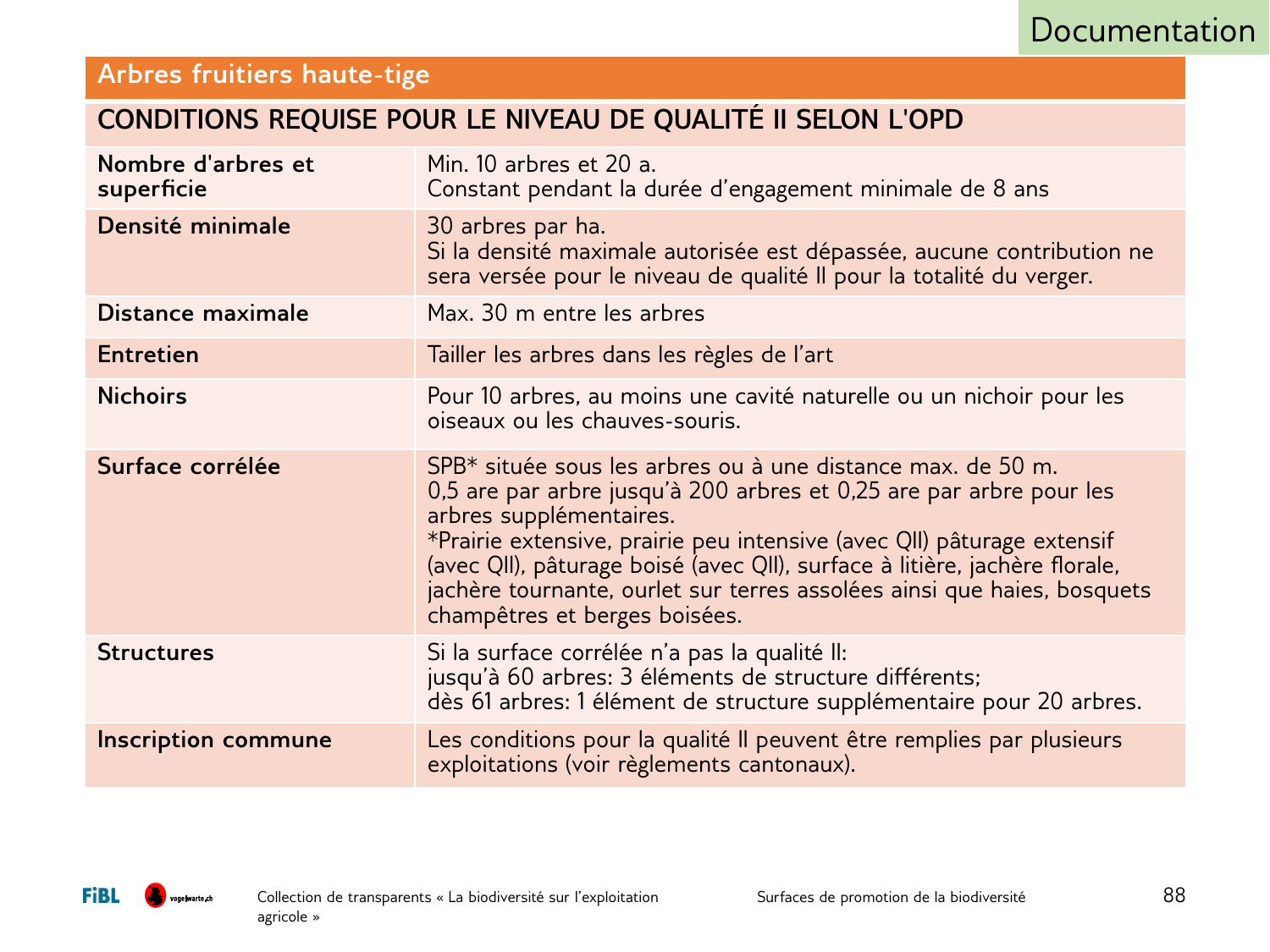

Documentation
| Arbres fruitiers haute-tige |  |
| --- | --- |
| CONDITIONS REQUISE POUR LE NIVEAU DE QUALITÉ II SELON L'OPD |  |
| Nombre d'arbres et superficie | Min. 10 arbres et 20 a. Constant pendant la durée d’engagement minimale de 8 ans |
| Densité minimale | 30 arbres par ha. Si la densité maximale autorisée est dépassée, aucune contribution ne sera versée pour le niveau de qualité II pour la totalité du verger. |
| Distance maximale | Max. 30 m entre les arbres |
| Entretien | Tailler les arbres dans les règles de l’art |
| Nichoirs | Pour 10 arbres, au moins une cavité naturelle ou un nichoir pour les oiseaux ou les chauves-souris. |
| Surface corrélée | SPB\* située sous les arbres ou à une distance max. de 50 m. 0,5 are par arbre jusqu’à 200 arbres et 0,25 are par arbre pour les arbres supplémentaires. \*Prairie extensive, prairie peu intensive (avec QII) pâturage extensif (avec QII), pâturage boisé (avec QII), surface à litière, jachère florale, jachère tournante, ourlet sur terres assolées ainsi que haies, bosquets champêtres et berges boisées. |
| Structures | Si la surface corrélée n’a pas la qualité II: jusqu’à 60 arbres: 3 éléments de structure différents; dès 61 arbres: 1 élément de structure supplémentaire pour 20 arbres. |
| Inscription commune | Les conditions pour la qualité II peuvent être remplies par plusieurs exploitations (voir règlements cantonaux). |
88